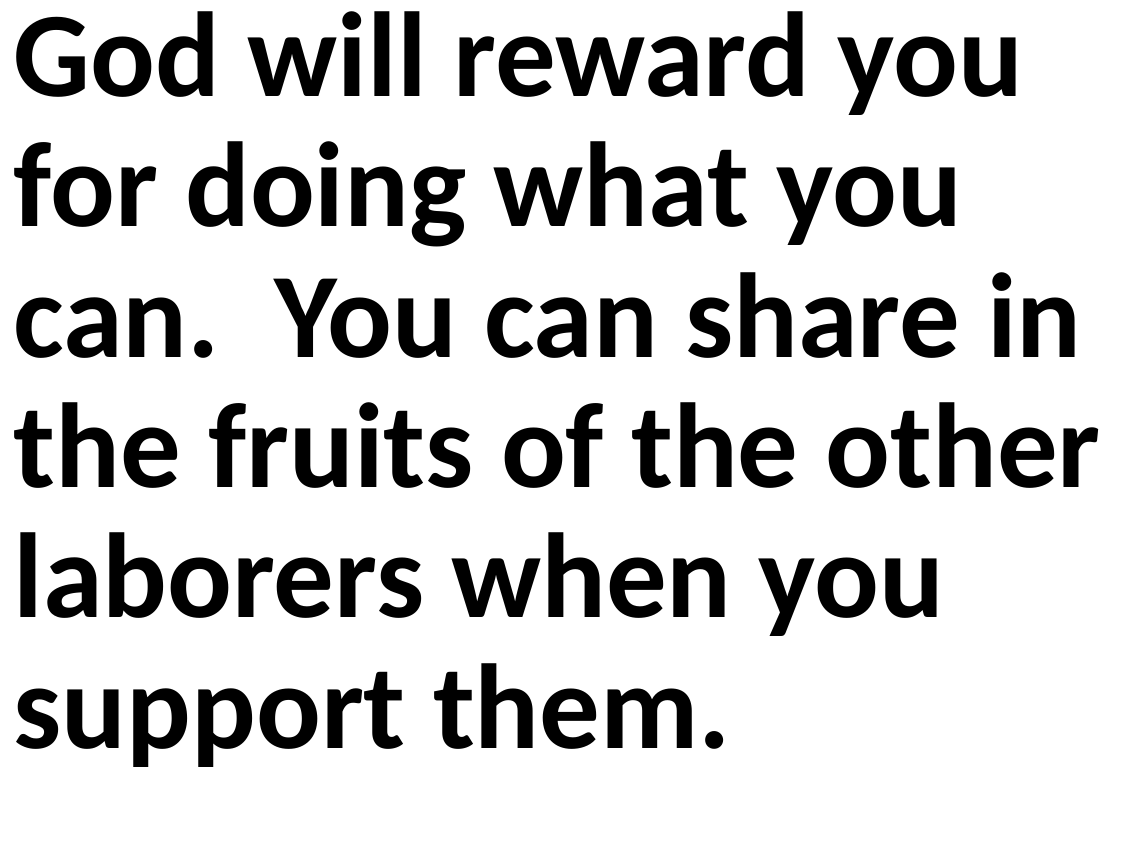

God will reward you for doing what you can.  You can share in the fruits of the other laborers when you support them.